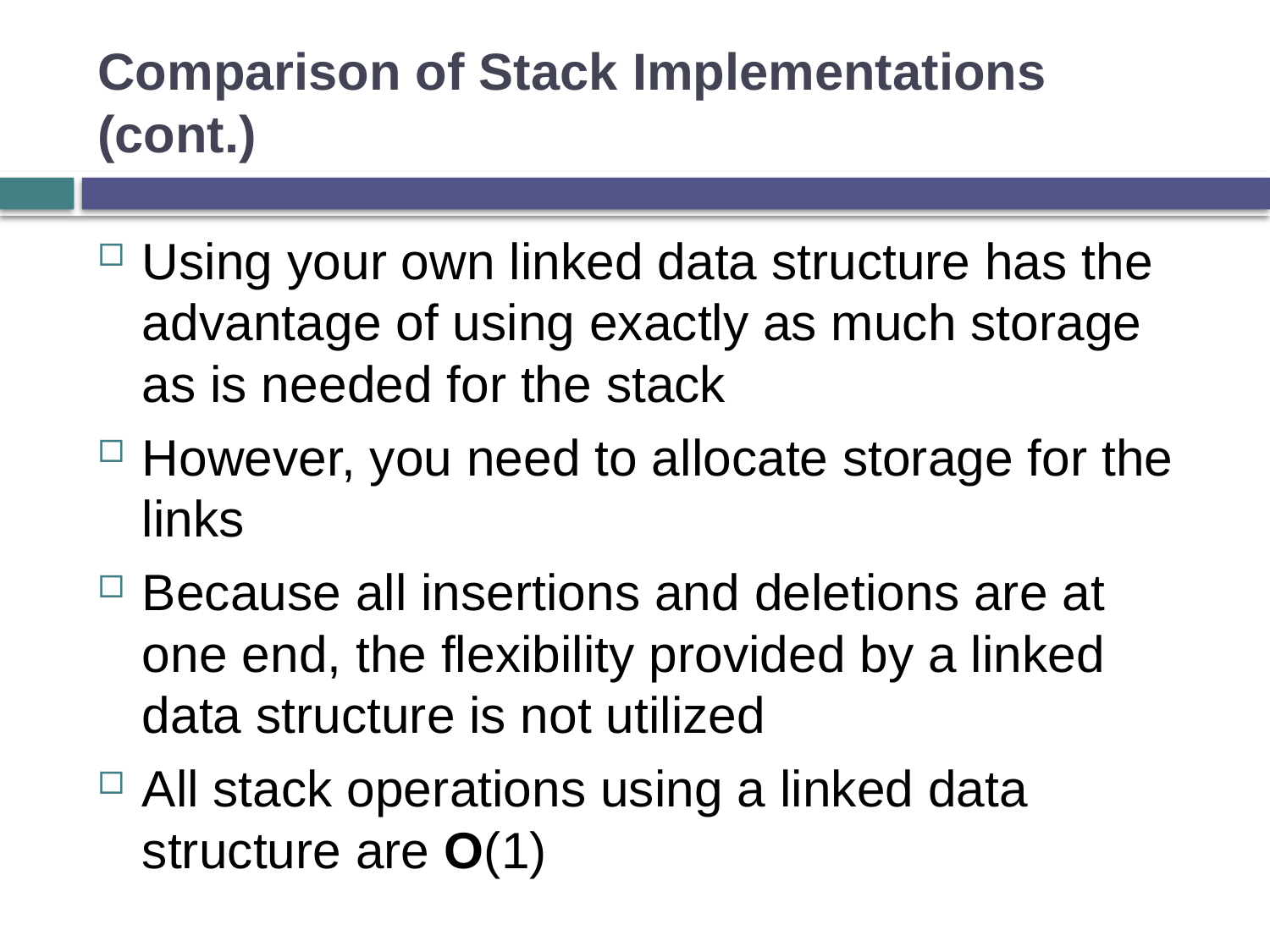

# Comparison of Stack Implementations (cont.)
Using your own linked data structure has the advantage of using exactly as much storage as is needed for the stack
However, you need to allocate storage for the links
Because all insertions and deletions are at one end, the flexibility provided by a linked data structure is not utilized
All stack operations using a linked data structure are O(1)